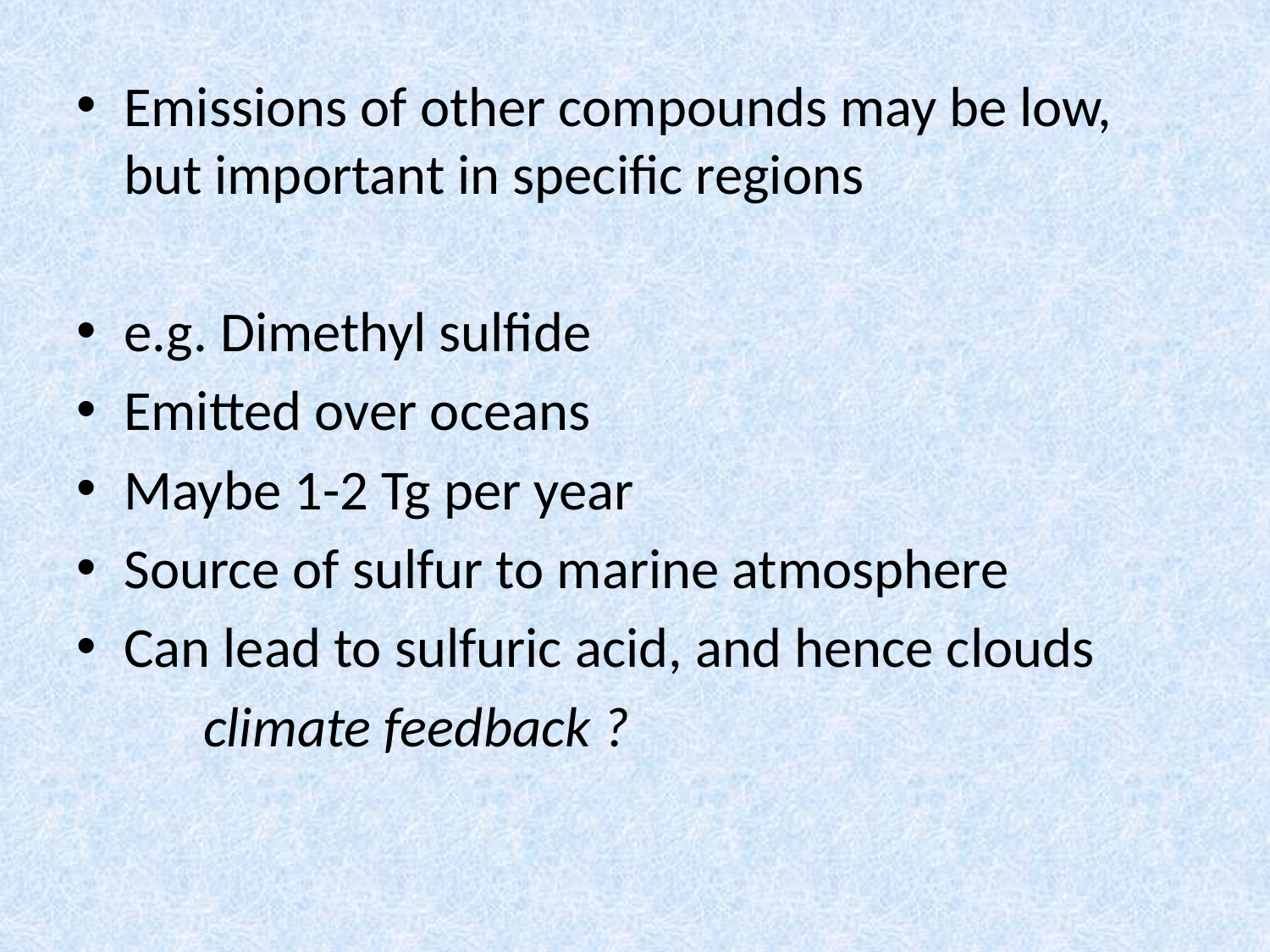

Emissions of other compounds may be low, but important in specific regions

e.g. Dimethyl sulfide
Emitted over oceans
Maybe 1-2 Tg per year
Source of sulfur to marine atmosphere
Can lead to sulfuric acid, and hence clouds
	climate feedback ?